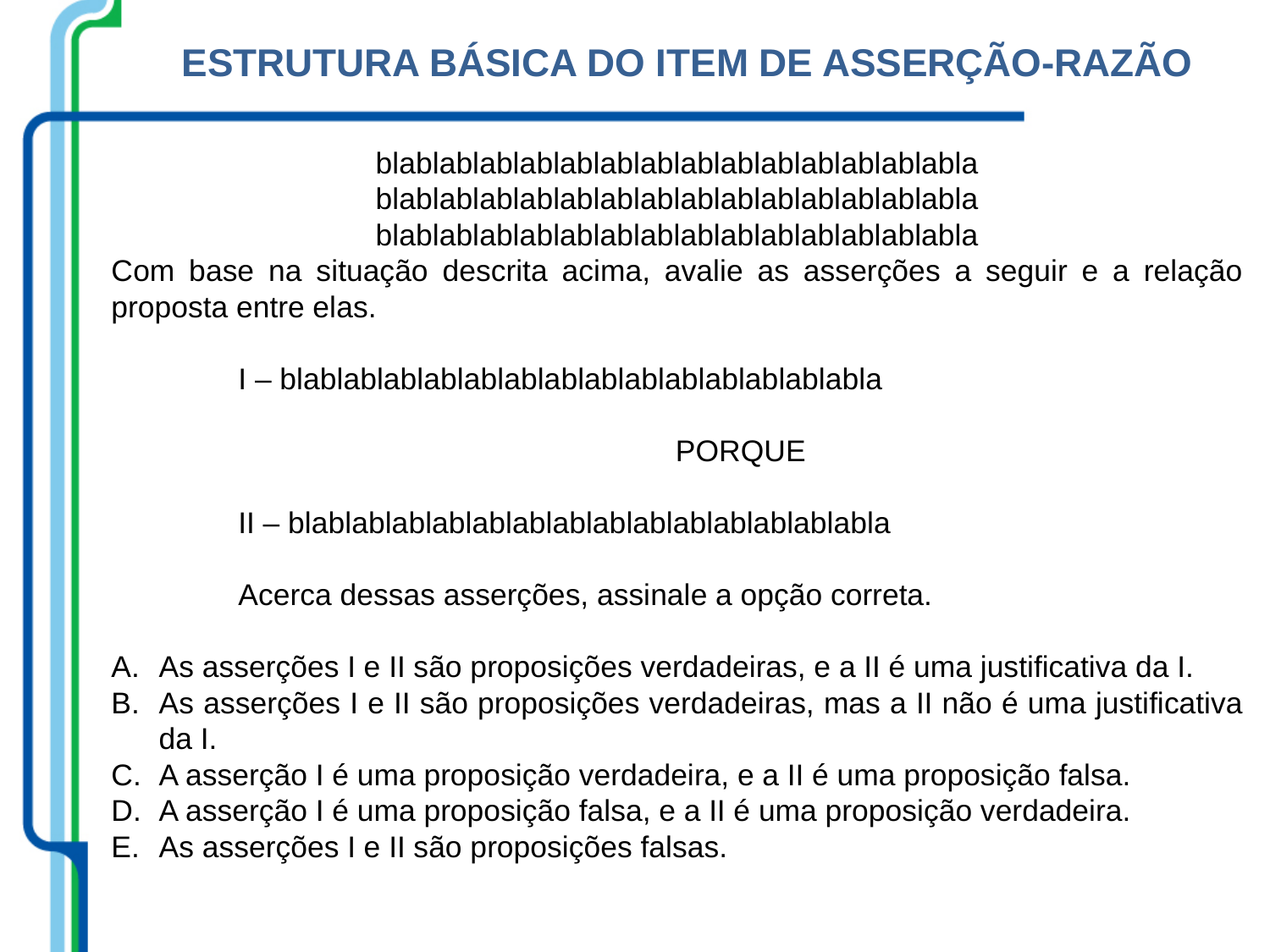

ESTRUTURA BÁSICA DO ITEM DE ASSERÇÃO-RAZÃO
blablablablablablablablablablablablablablabla
blablablablablablablablablablablablablablabla
blablablablablablablablablablablablablablabla
Com base na situação descrita acima, avalie as asserções a seguir e a relação proposta entre elas.

I – blablablablablablablablablablablablablablabla

PORQUE

II – blablablablablablablablablablablablablablabla

Acerca dessas asserções, assinale a opção correta.

As asserções I e II são proposições verdadeiras, e a II é uma justificativa da I.
As asserções I e II são proposições verdadeiras, mas a II não é uma justificativa da I.
A asserção I é uma proposição verdadeira, e a II é uma proposição falsa.
A asserção I é uma proposição falsa, e a II é uma proposição verdadeira.
As asserções I e II são proposições falsas.